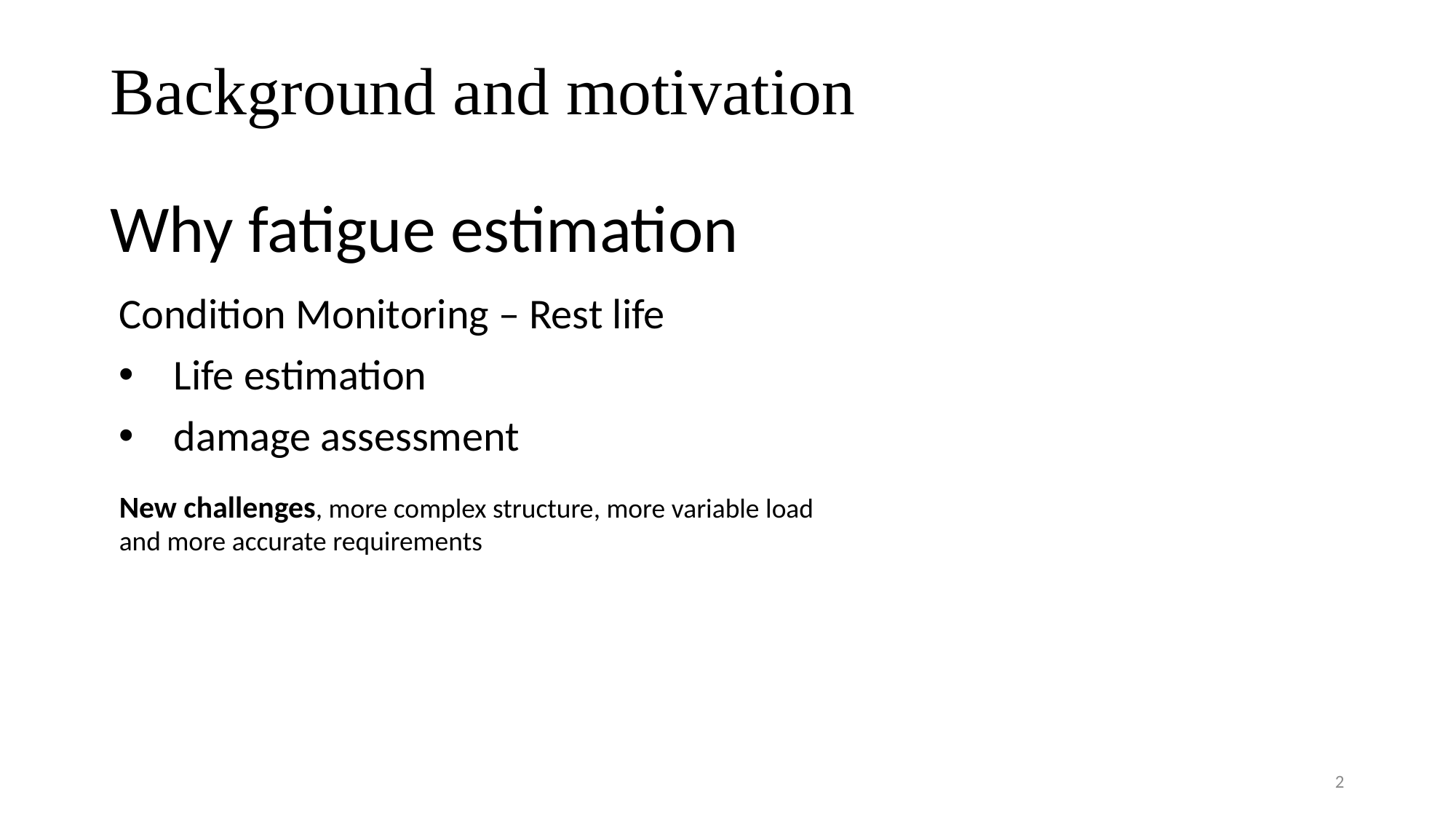

# Background and motivation
Why fatigue estimation
Condition Monitoring – Rest life
Life estimation
damage assessment
New challenges, more complex structure, more variable load and more accurate requirements
2